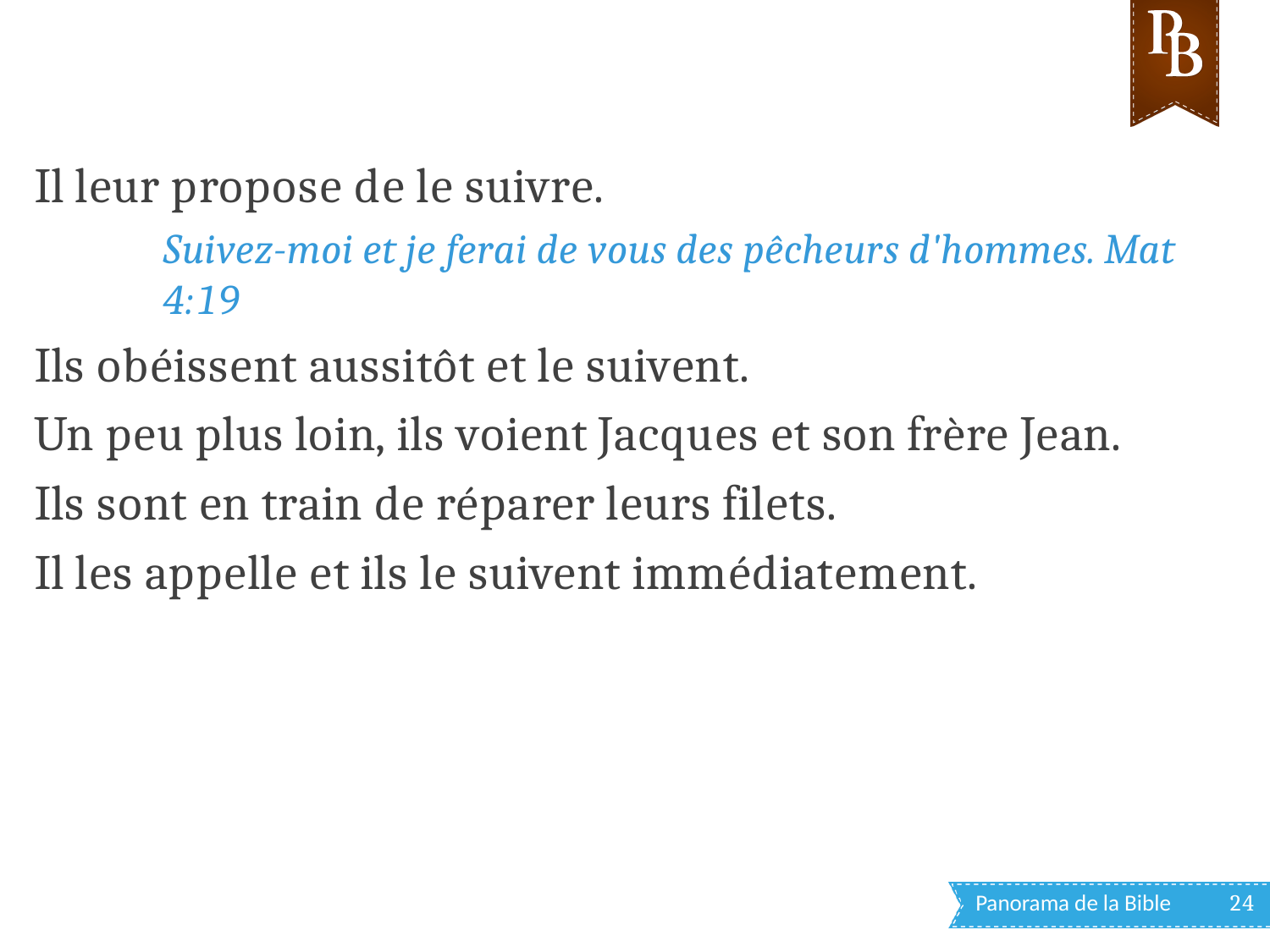

Jésus en Galilée
Il leur propose de le suivre.
Suivez-moi et je ferai de vous des pêcheurs d'hommes. Mat 4:19
Ils obéissent aussitôt et le suivent.
Un peu plus loin, ils voient Jacques et son frère Jean.
Ils sont en train de réparer leurs filets.
Il les appelle et ils le suivent immédiatement.